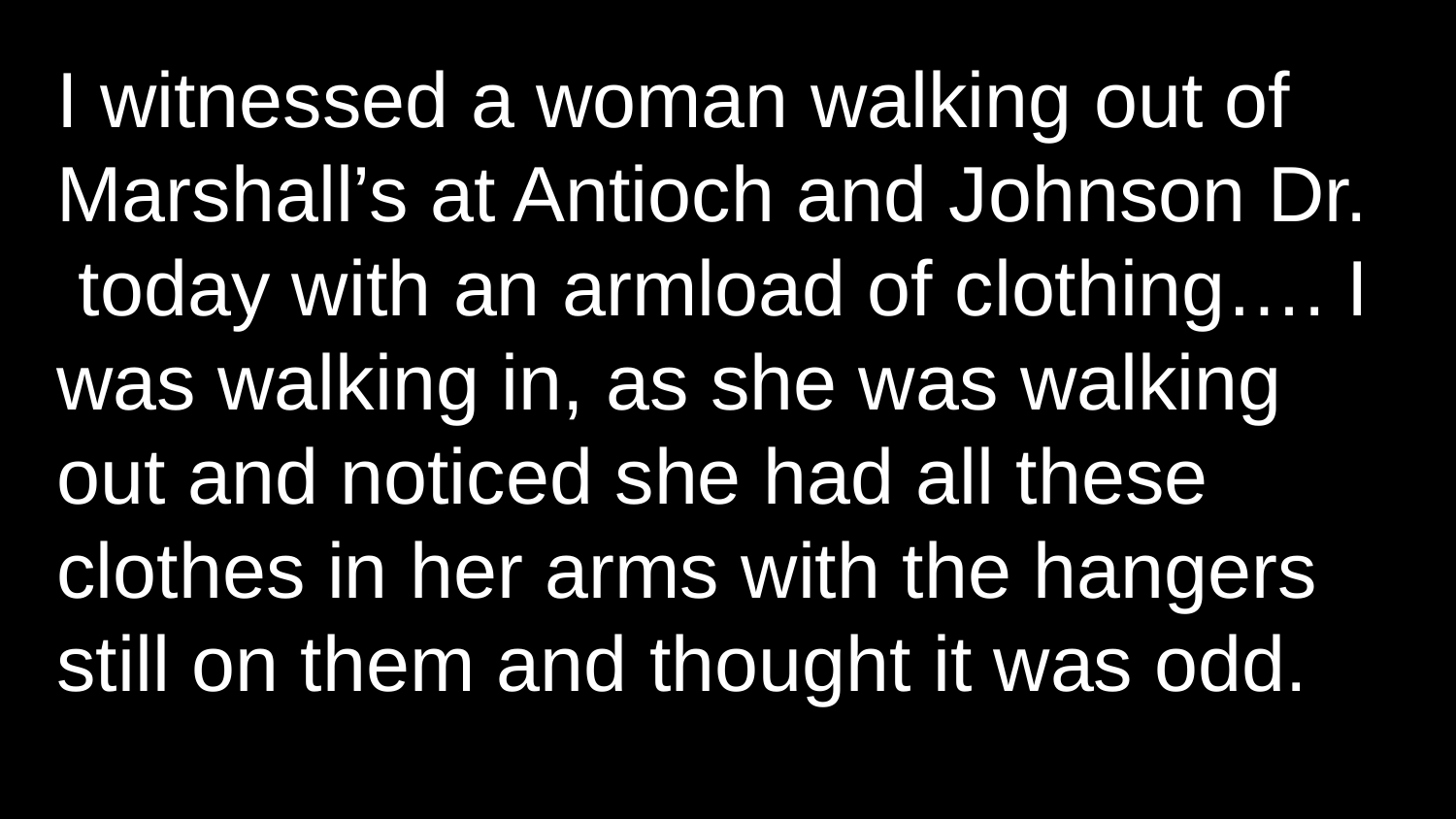

I witnessed a woman walking out of Marshall’s at Antioch and Johnson Dr.  today with an armload of clothing…. I was walking in, as she was walking out and noticed she had all these clothes in her arms with the hangers still on them and thought it was odd.